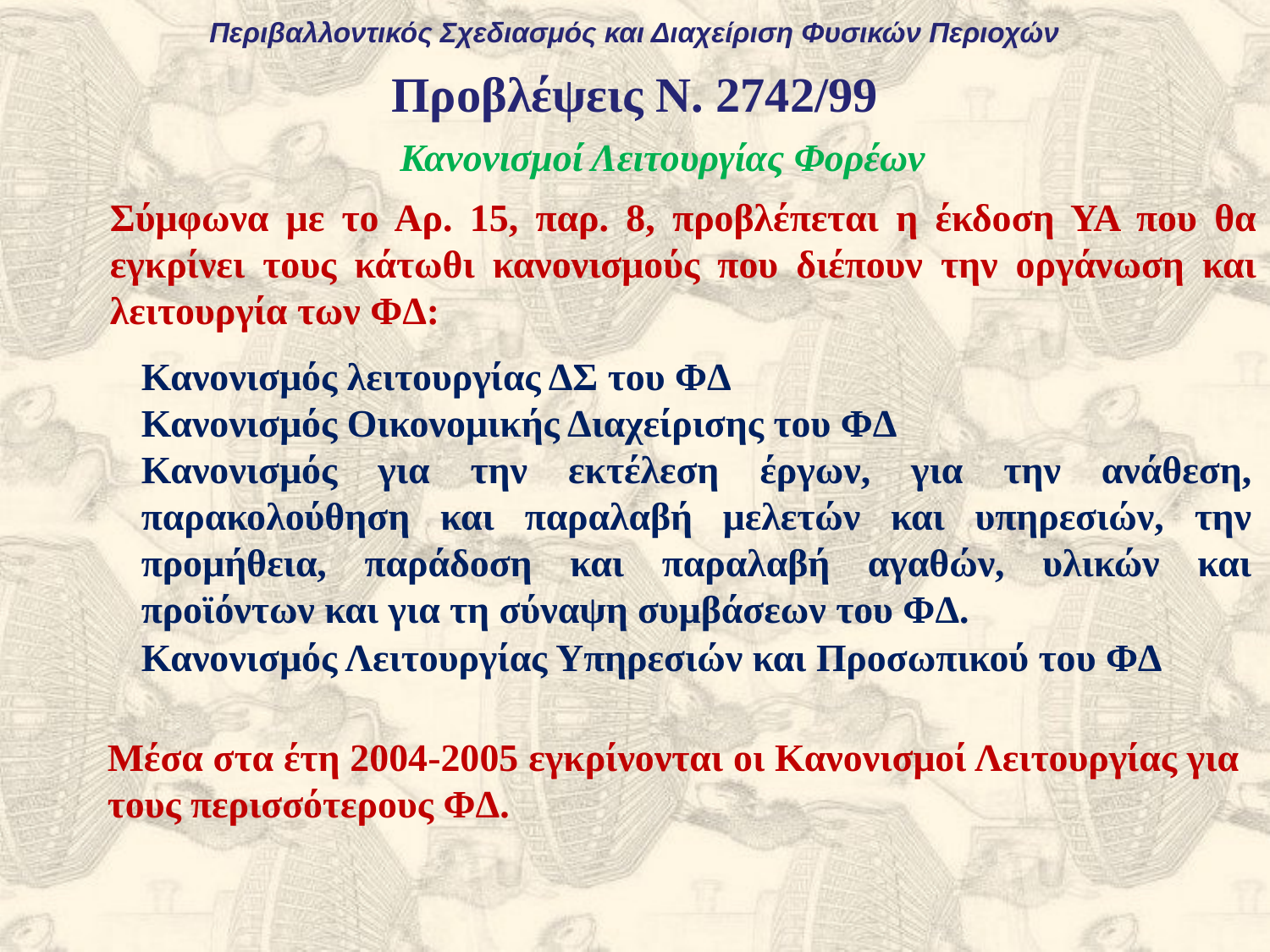

Περιβαλλοντικός Σχεδιασμός και Διαχείριση Φυσικών Περιοχών
Προβλέψεις Ν. 2742/99
Κανονισμοί Λειτουργίας Φορέων
Σύμφωνα με το Αρ. 15, παρ. 8, προβλέπεται η έκδοση ΥΑ που θα εγκρίνει τους κάτωθι κανονισμούς που διέπουν την οργάνωση και λειτουργία των ΦΔ:
Κανονισμός λειτουργίας ΔΣ του ΦΔ
Κανονισμός Οικονομικής Διαχείρισης του ΦΔ
Κανονισμός για την εκτέλεση έργων, για την ανάθεση, παρακολούθηση και παραλαβή μελετών και υπηρεσιών, την προμήθεια, παράδοση και παραλαβή αγαθών, υλικών και προϊόντων και για τη σύναψη συμβάσεων του ΦΔ.
Κανονισμός Λειτουργίας Υπηρεσιών και Προσωπικού του ΦΔ
Μέσα στα έτη 2004-2005 εγκρίνονται οι Κανονισμοί Λειτουργίας για τους περισσότερους ΦΔ.